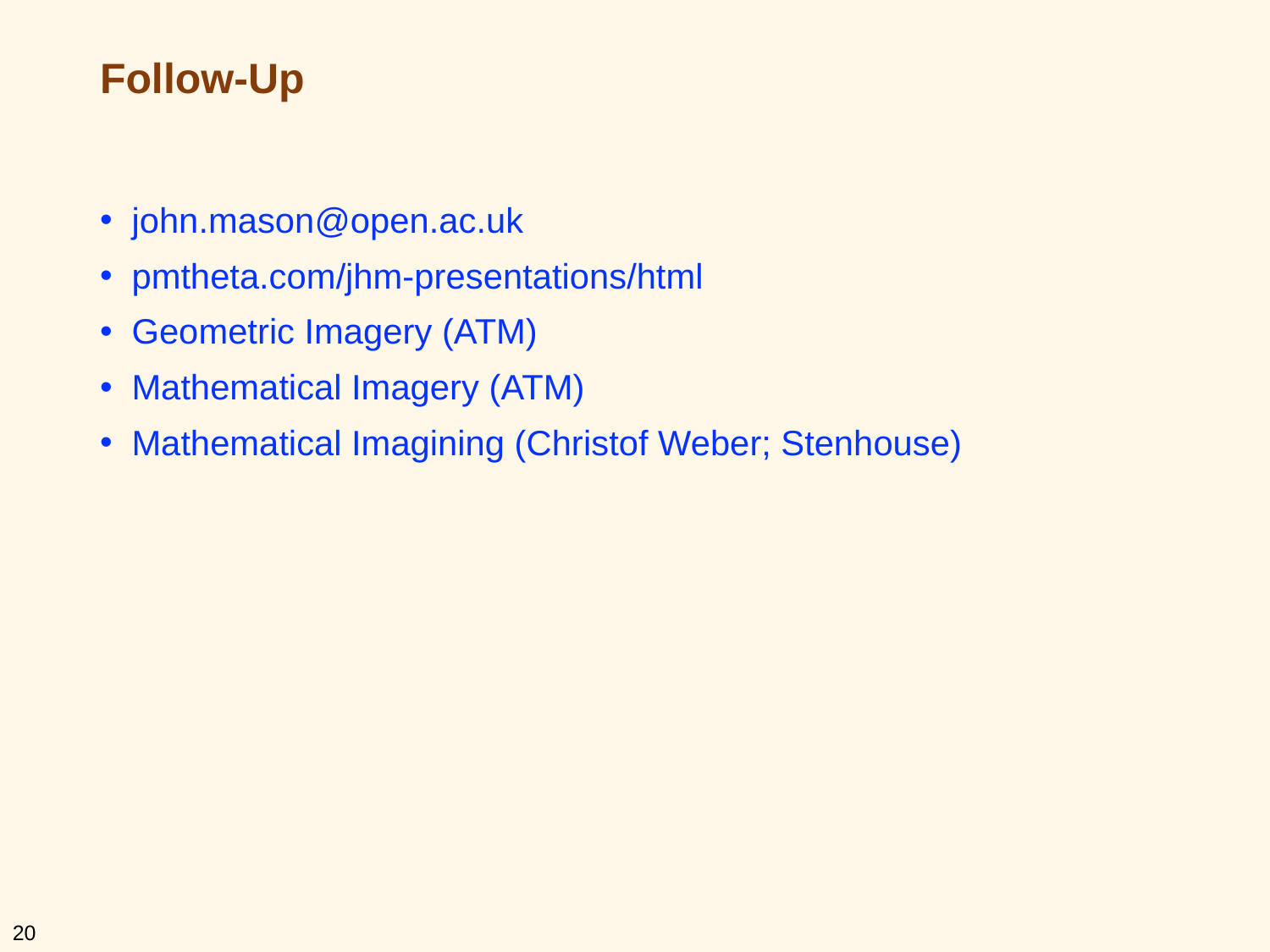

# Follow-Up
john.mason@open.ac.uk
pmtheta.com/jhm-presentations/html
Geometric Imagery (ATM)
Mathematical Imagery (ATM)
Mathematical Imagining (Christof Weber; Stenhouse)